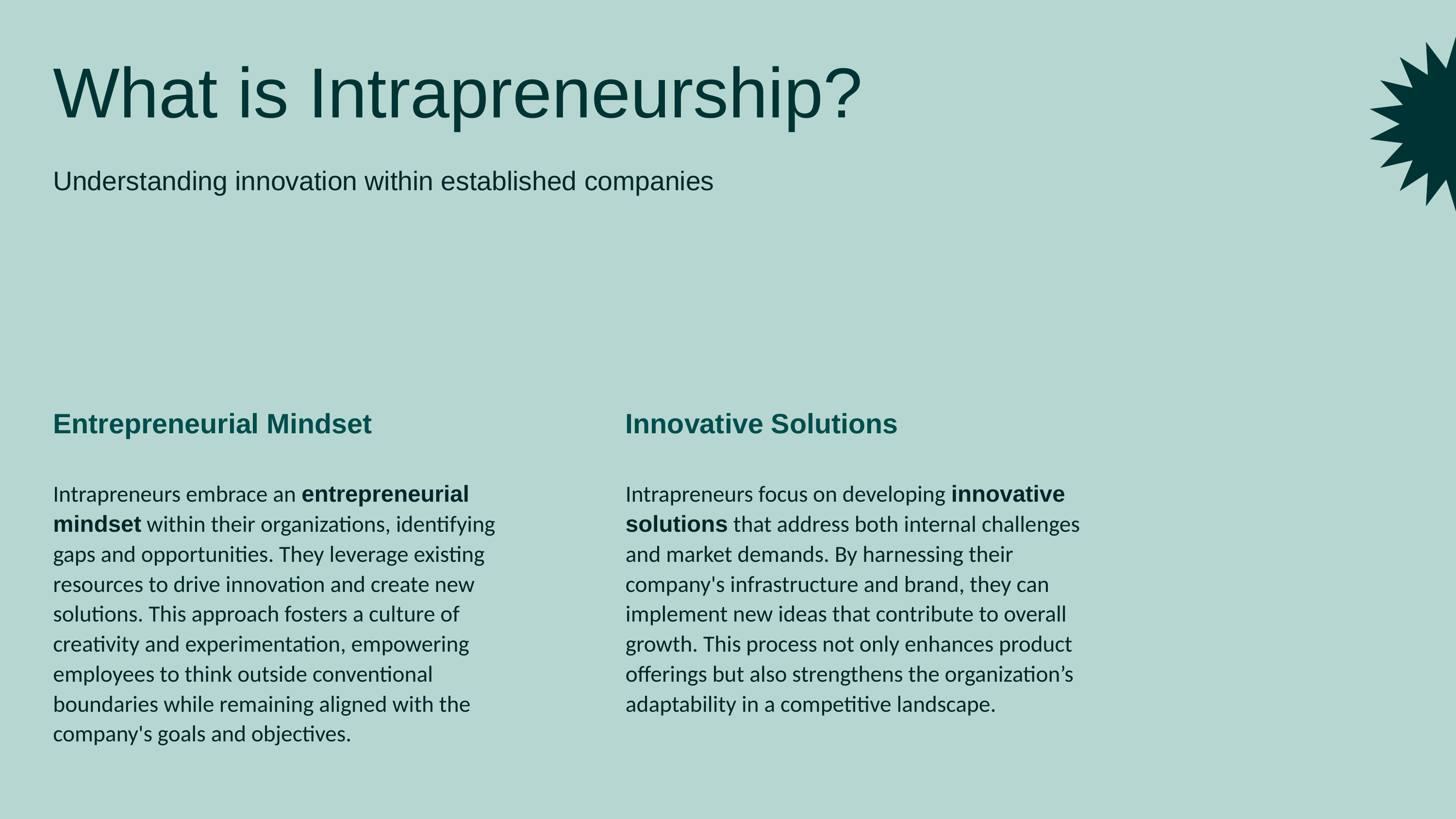

What is Intrapreneurship?
Understanding innovation within established companies
Entrepreneurial Mindset
Intrapreneurs embrace an entrepreneurial mindset within their organizations, identifying gaps and opportunities. They leverage existing resources to drive innovation and create new solutions. This approach fosters a culture of creativity and experimentation, empowering employees to think outside conventional boundaries while remaining aligned with the company's goals and objectives.
Innovative Solutions
Intrapreneurs focus on developing innovative solutions that address both internal challenges and market demands. By harnessing their company's infrastructure and brand, they can implement new ideas that contribute to overall growth. This process not only enhances product offerings but also strengthens the organization’s adaptability in a competitive landscape.